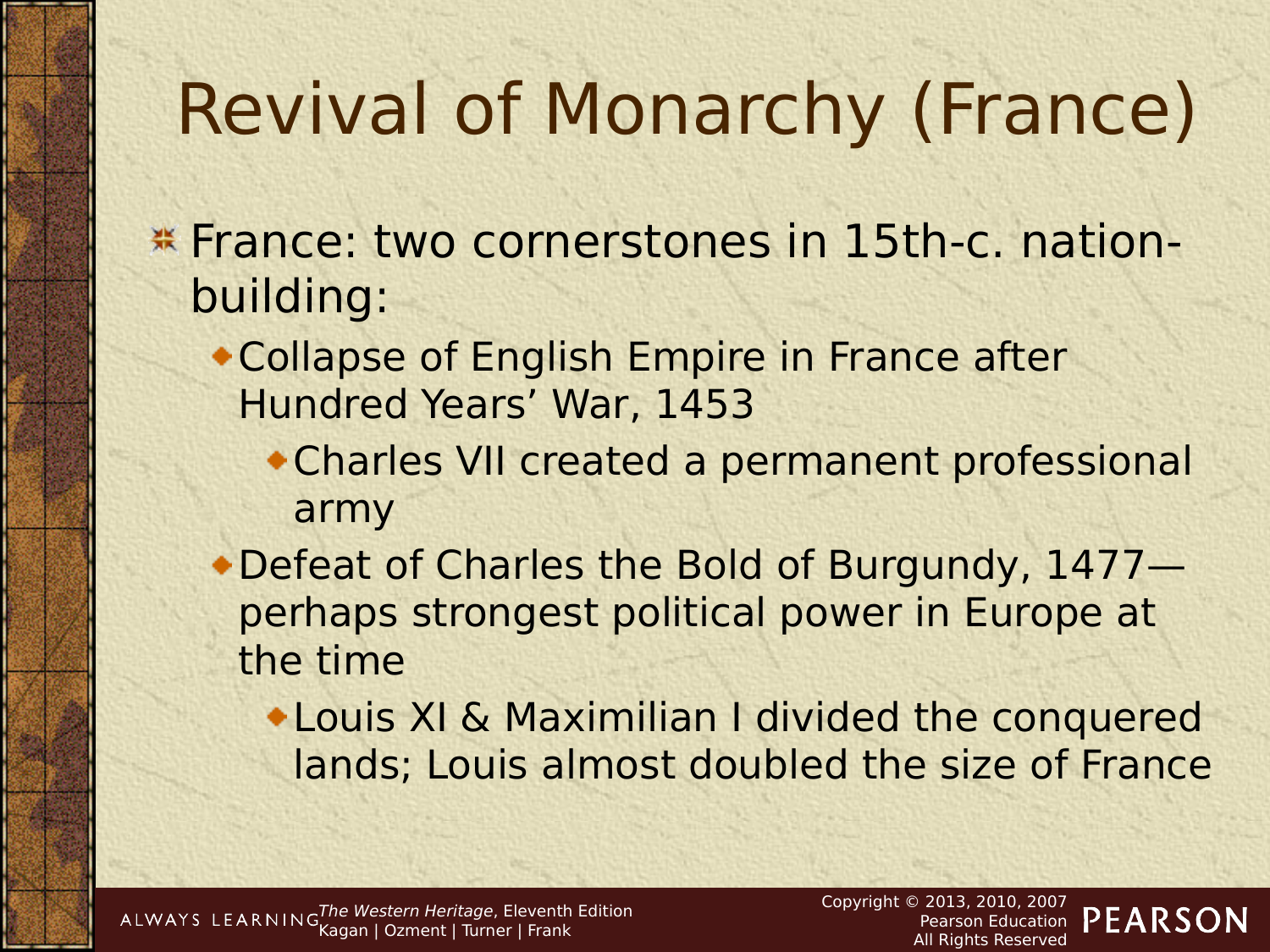

Revival of Monarchy (France)
France: two cornerstones in 15th-c. nation-building:
Collapse of English Empire in France after Hundred Years’ War, 1453
Charles VII created a permanent professional army
Defeat of Charles the Bold of Burgundy, 1477—perhaps strongest political power in Europe at the time
Louis XI & Maximilian I divided the conquered lands; Louis almost doubled the size of France